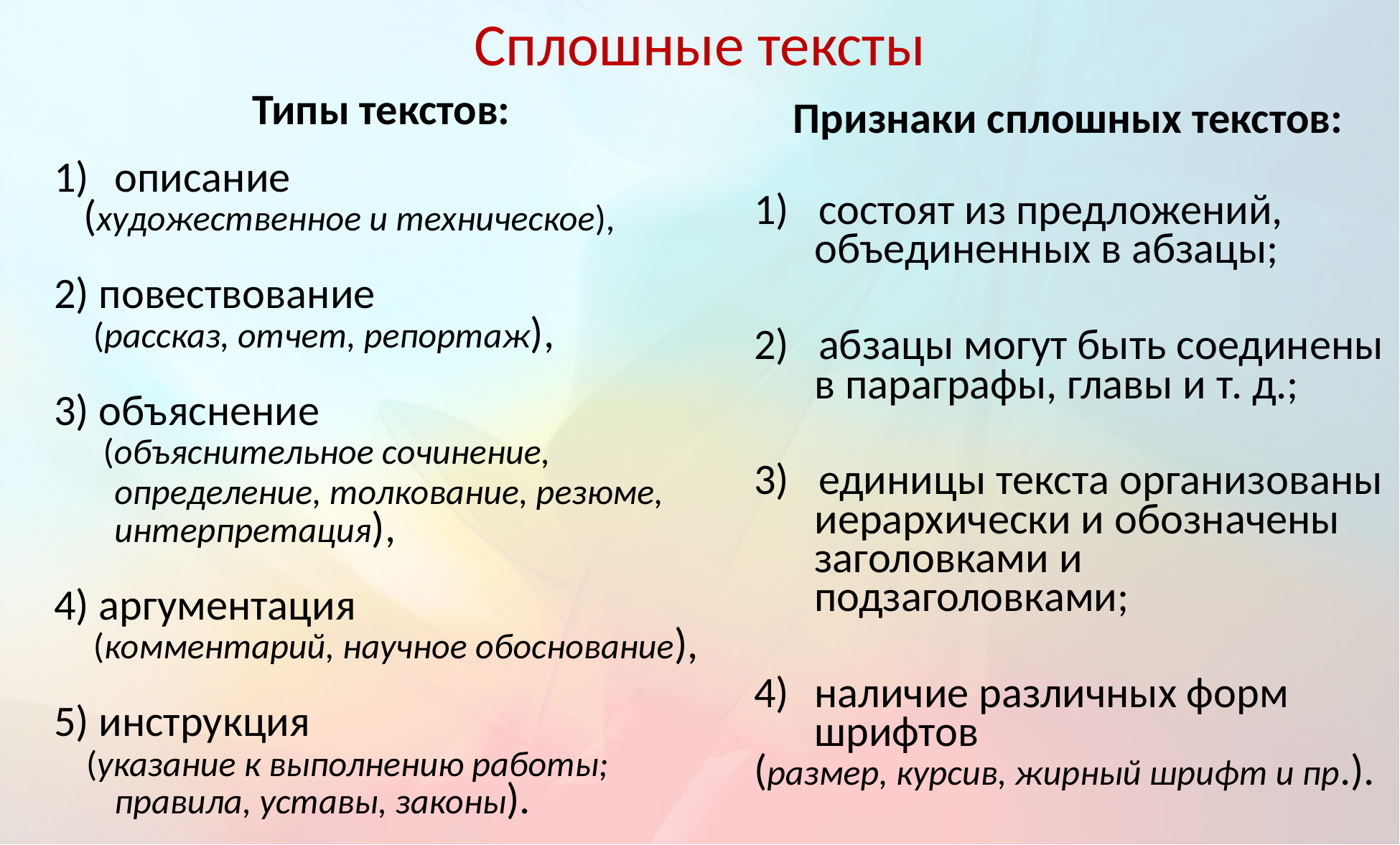

# Сплошные тексты
Типы текстов:

описание
   (художественное и техническое),

2) повествование
    (рассказ, отчет, репортаж),

3) объяснение
     (объяснительное сочинение, определение, толкование, резюме, интерпретация),

4) аргументация
    (комментарий, научное обоснование),

5) инструкция
    (указание к выполнению работы; правила, уставы, законы).

    Признаки сплошных текстов:

1)   состоят из предложений, объединенных в абзацы;

2)   абзацы могут быть соединены в параграфы, главы и т. д.;

3)   единицы текста организованы иерархически и обозначены заголовками и подзаголовками;

наличие различных форм шрифтов
(размер, курсив, жирный шрифт и пр.).